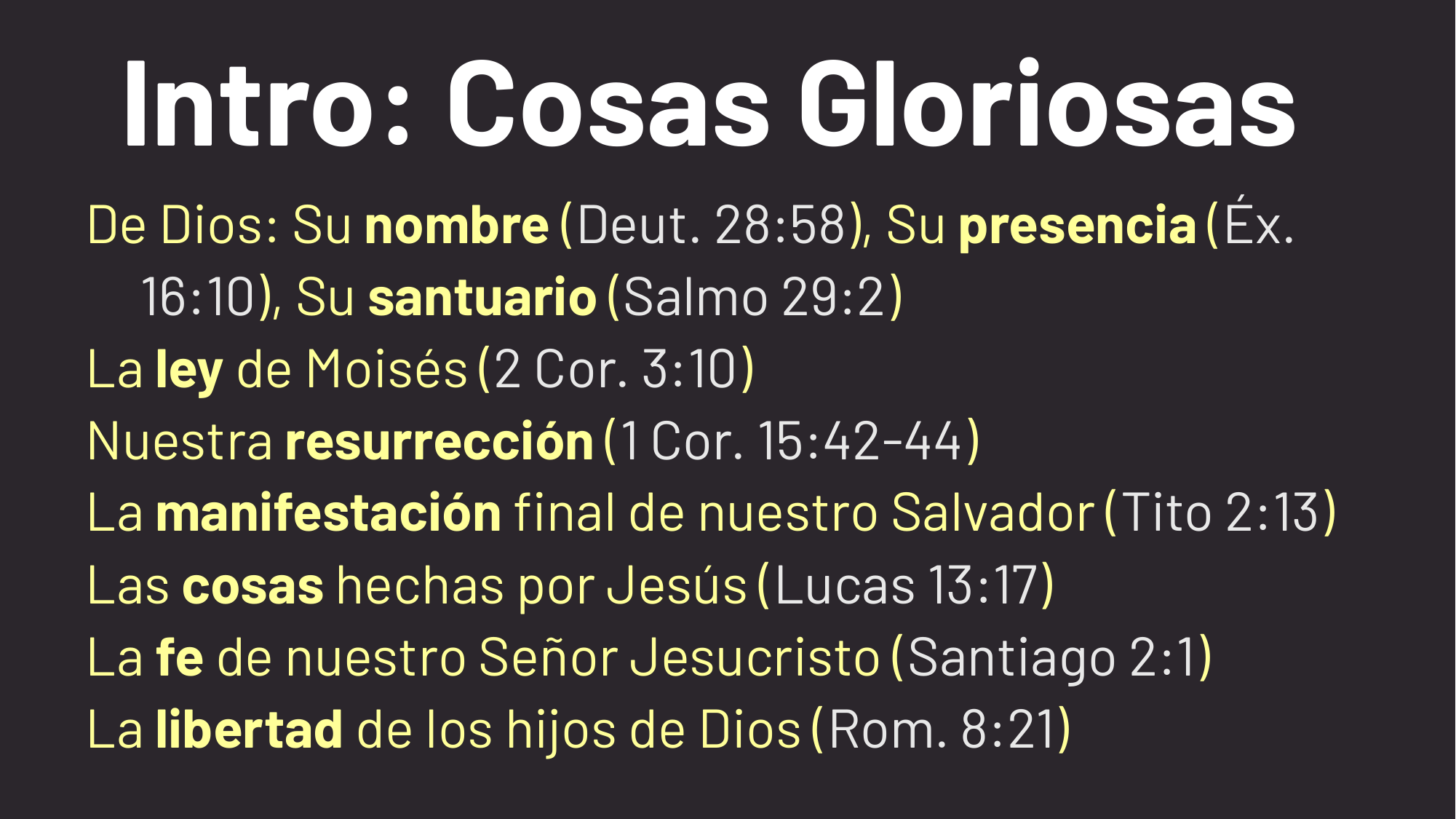

Intro: Cosas Gloriosas
De Dios: Su nombre (Deut. 28:58), Su presencia (Éx. 16:10), Su santuario (Salmo 29:2)
La ley de Moisés (2 Cor. 3:10)
Nuestra resurrección (1 Cor. 15:42-44)
La manifestación final de nuestro Salvador (Tito 2:13)
Las cosas hechas por Jesús (Lucas 13:17)
La fe de nuestro Señor Jesucristo (Santiago 2:1)
La libertad de los hijos de Dios (Rom. 8:21)